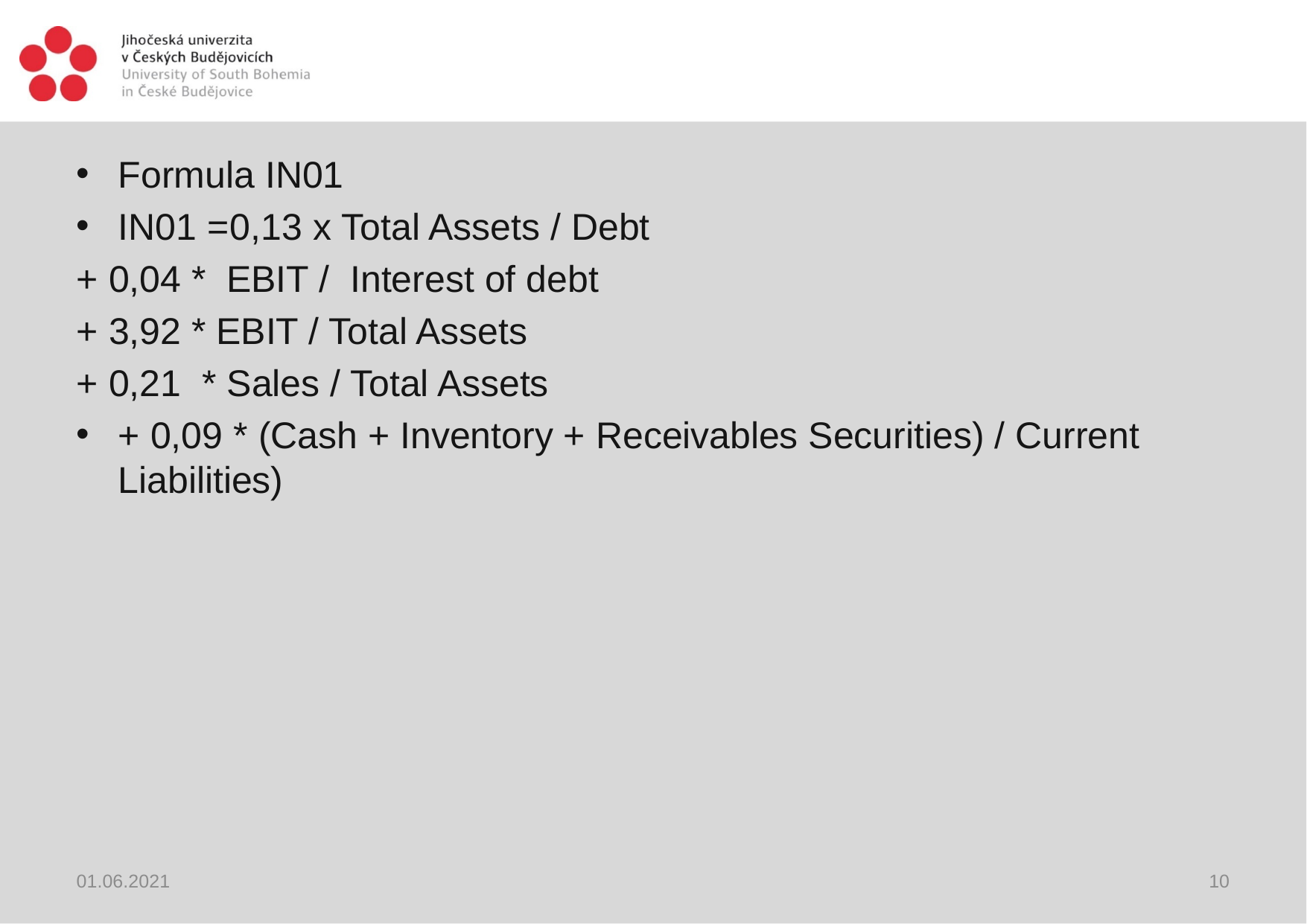

#
Formula IN01
IN01 =	0,13 x	Total Assets / Debt
+ 0,04 *  EBIT /  Interest of debt
+ 3,92 * EBIT / Total Assets
+ 0,21  * Sales / Total Assets
+ 0,09 * (Cash + Inventory + Receivables Securities) / Current Liabilities)

01.06.2021
10